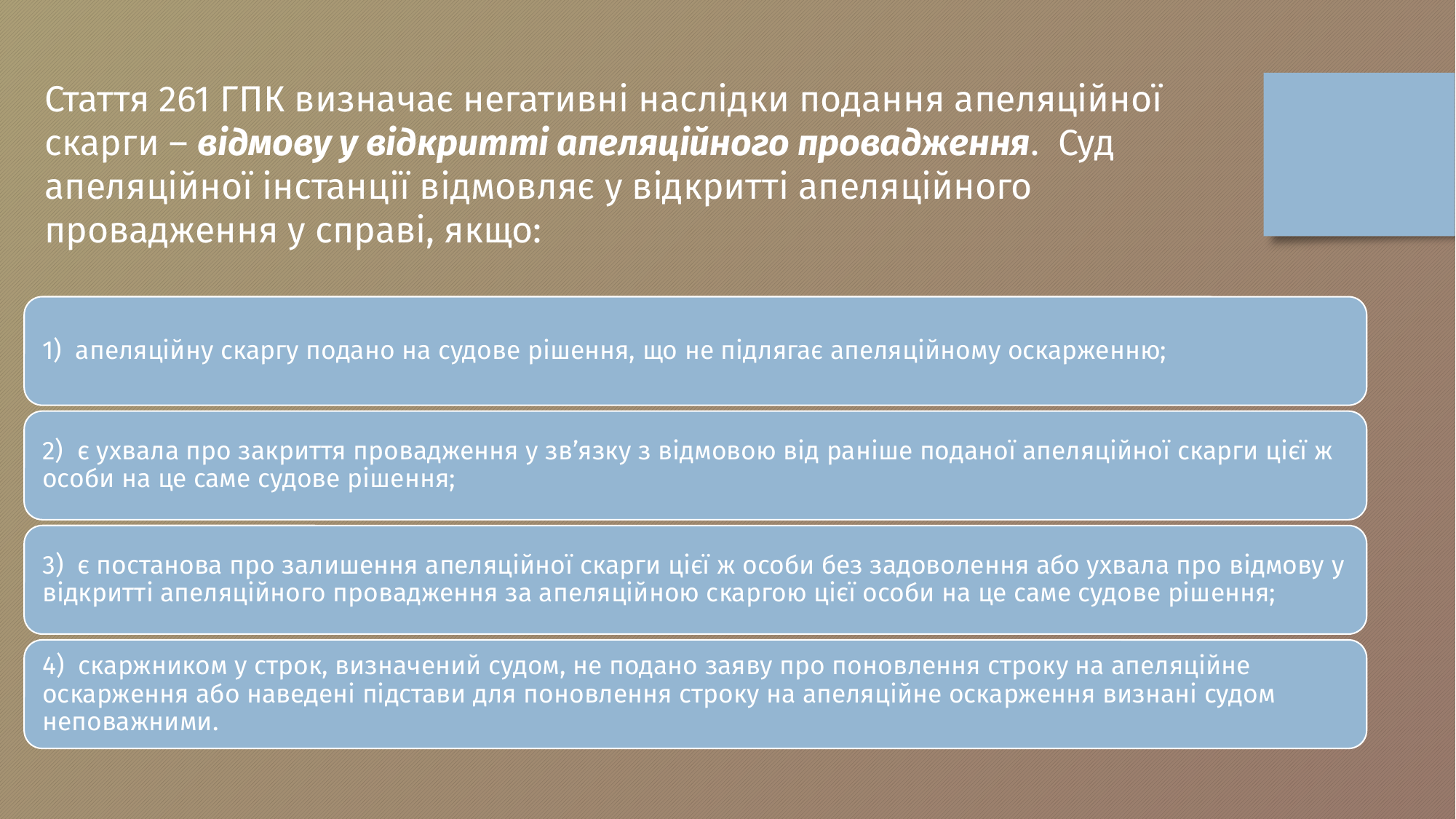

Стаття 261 ГПК визначає негативні наслідки подання апеляційної скарги – відмову у відкритті апеляційного провадження.  Суд апеляційної інстанції відмовляє у відкритті апеляційного провадження у справі, якщо:
1)  апеляційну скаргу подано на судове рішення, що не підлягає апеляційному оскарженню;
2)  є ухвала про закриття провадження у зв’язку з відмовою від раніше поданої апеляційної скарги цієї ж особи на це саме судове рішення;
3)  є постанова про залишення апеляційної скарги цієї ж особи без задоволення або ухвала про відмову у відкритті апеляційного провадження за апеляційною скаргою цієї особи на це саме судове рішення;
4)  скаржником у строк, визначений судом, не подано заяву про поновлення строку на апеляційне оскарження або наведені підстави для поновлення строку на апеляційне оскарження визнані судом неповажними.